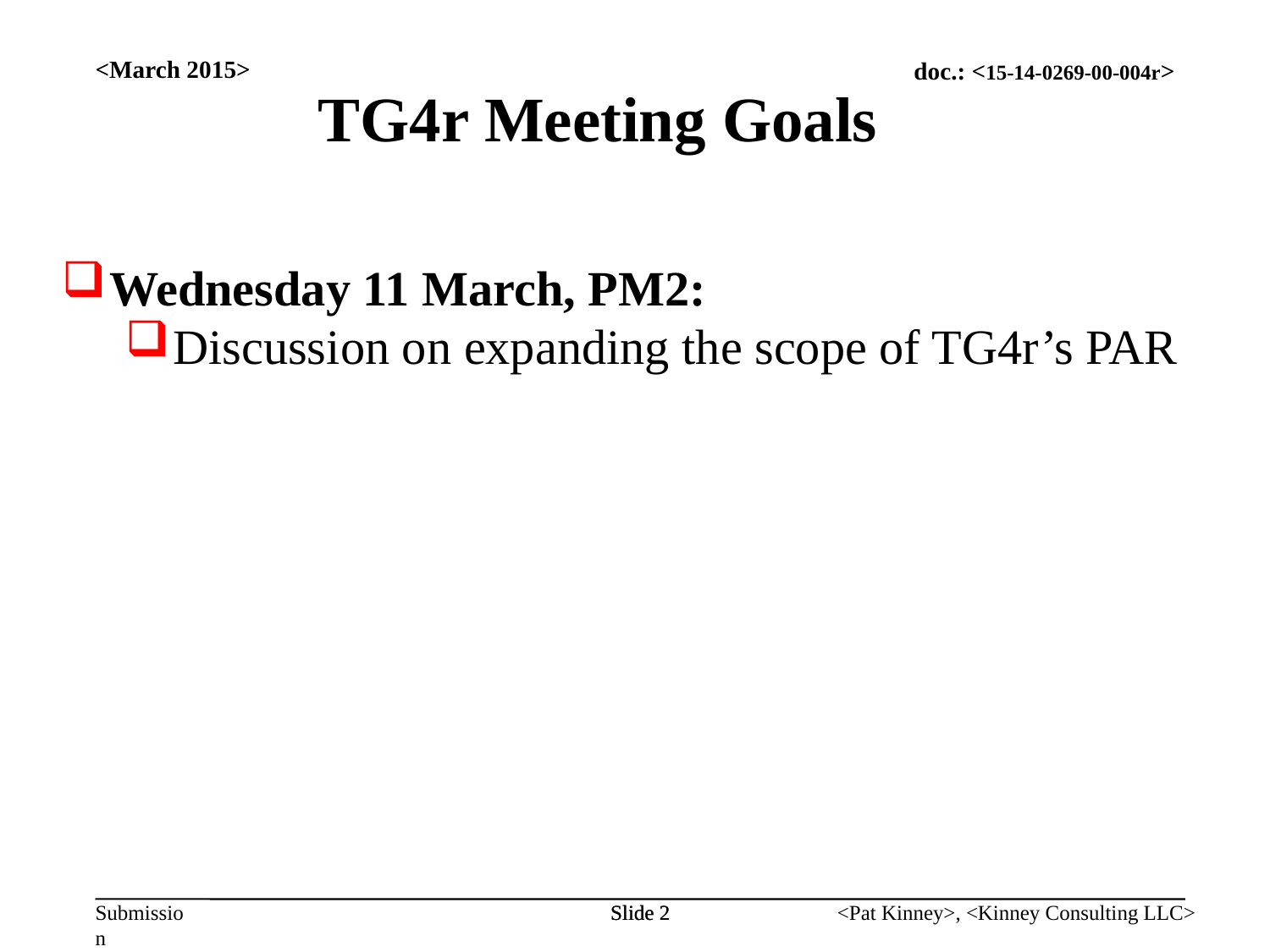

<March 2015>
TG4r Meeting Goals
Wednesday 11 March, PM2:
Discussion on expanding the scope of TG4r’s PAR
Slide 2
Slide 2
<Pat Kinney>, <Kinney Consulting LLC>